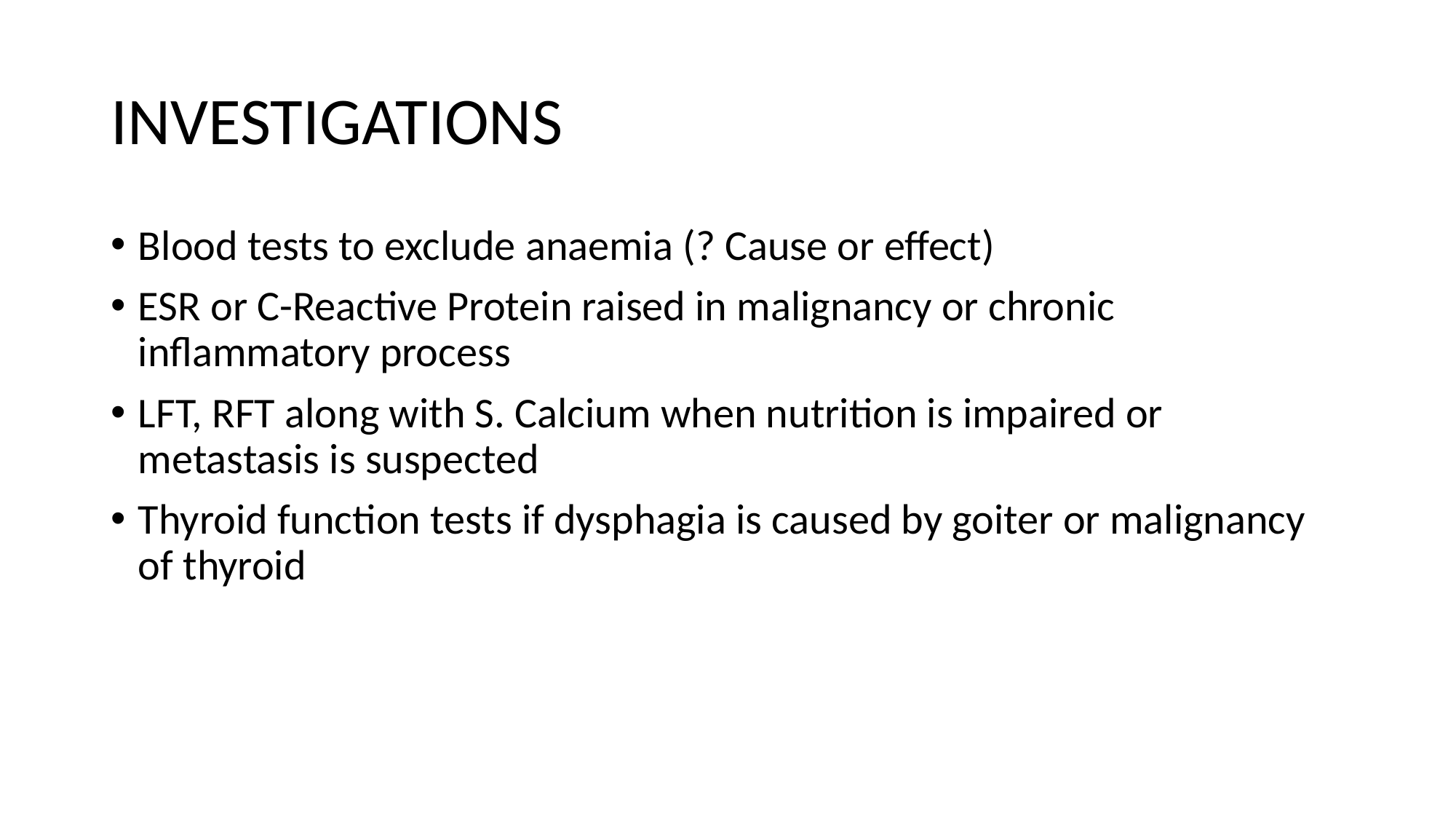

# INVESTIGATIONS
Blood tests to exclude anaemia (? Cause or effect)
ESR or C-Reactive Protein raised in malignancy or chronic inflammatory process
LFT, RFT along with S. Calcium when nutrition is impaired or metastasis is suspected
Thyroid function tests if dysphagia is caused by goiter or malignancy of thyroid